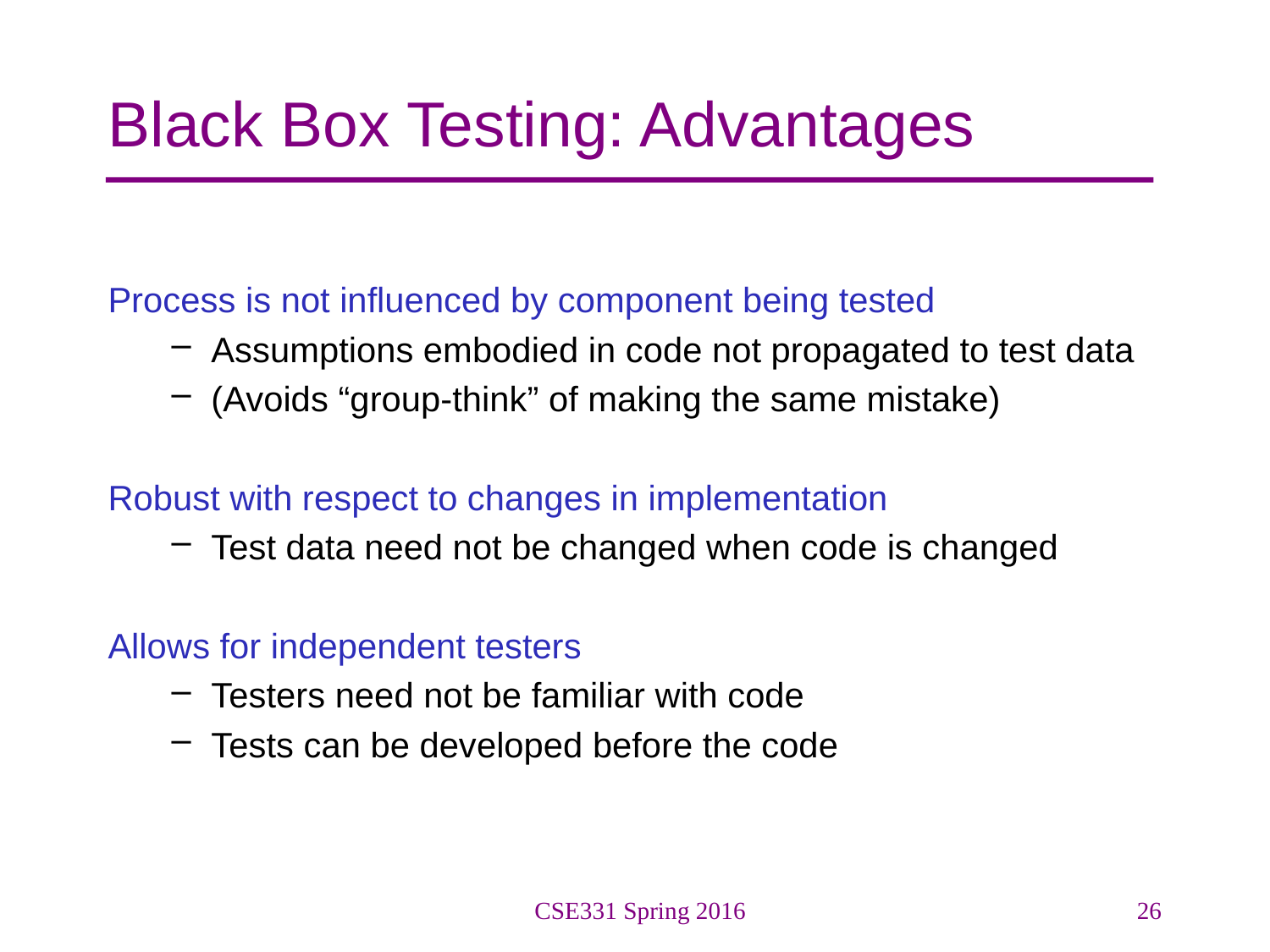

# Black Box Testing: Advantages

Process is not influenced by component being tested
Assumptions embodied in code not propagated to test data
(Avoids “group-think” of making the same mistake)

Robust with respect to changes in implementation
Test data need not be changed when code is changed

Allows for independent testers
Testers need not be familiar with code
Tests can be developed before the code
CSE331 Spring 2016
26